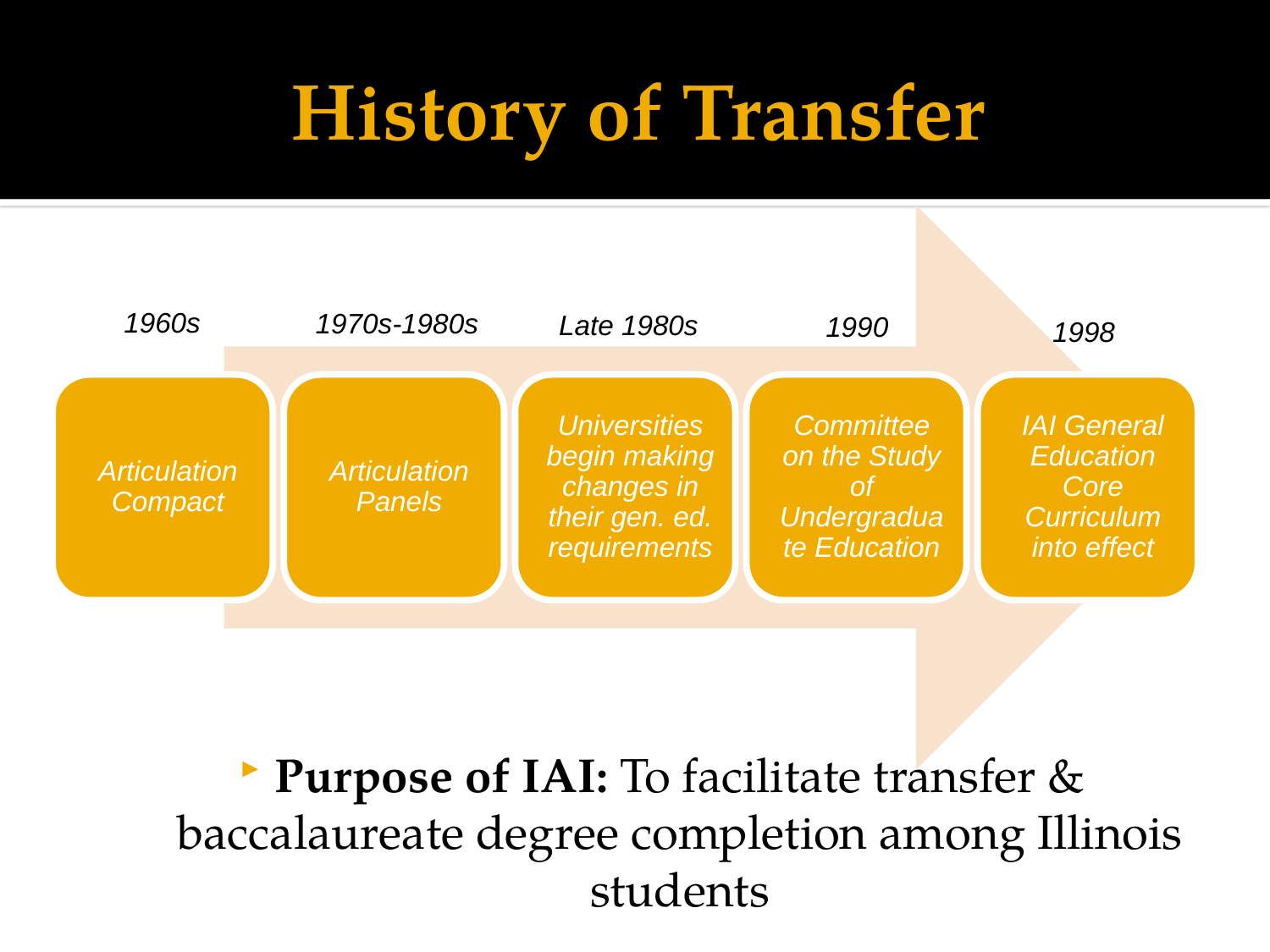

# History of Transfer
Articulation Compact
Articulation Panels
Universities begin making changes in their gen. ed. requirements
Committee on the Study of Undergraduate Education
IAI General Education Core Curriculum into effect
1960s
1970s-1980s
Late 1980s
1990
1998
Purpose of IAI: To facilitate transfer & baccalaureate degree completion among Illinois students